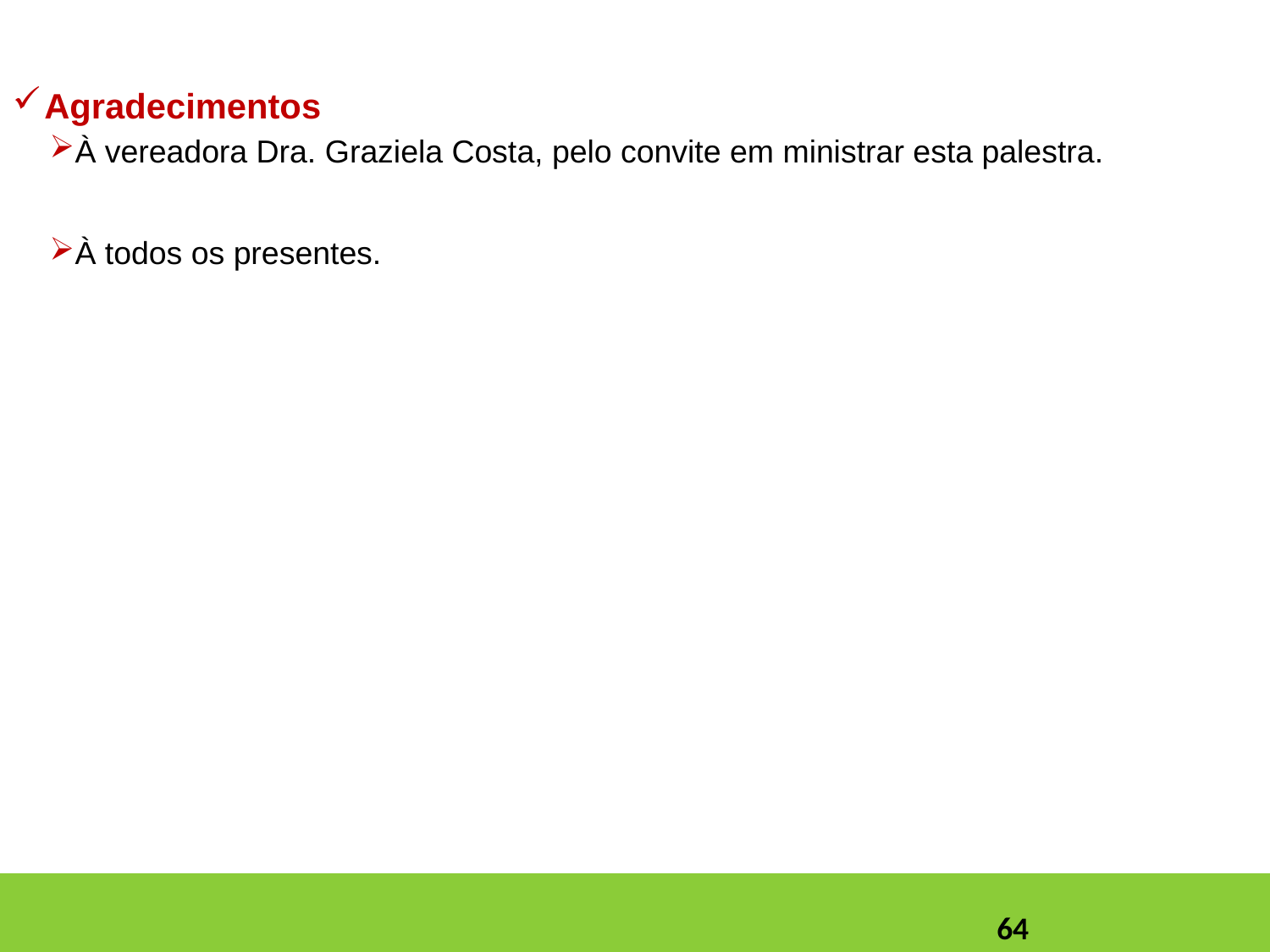

#
Agradecimentos
À vereadora Dra. Graziela Costa, pelo convite em ministrar esta palestra.

À todos os presentes.
64